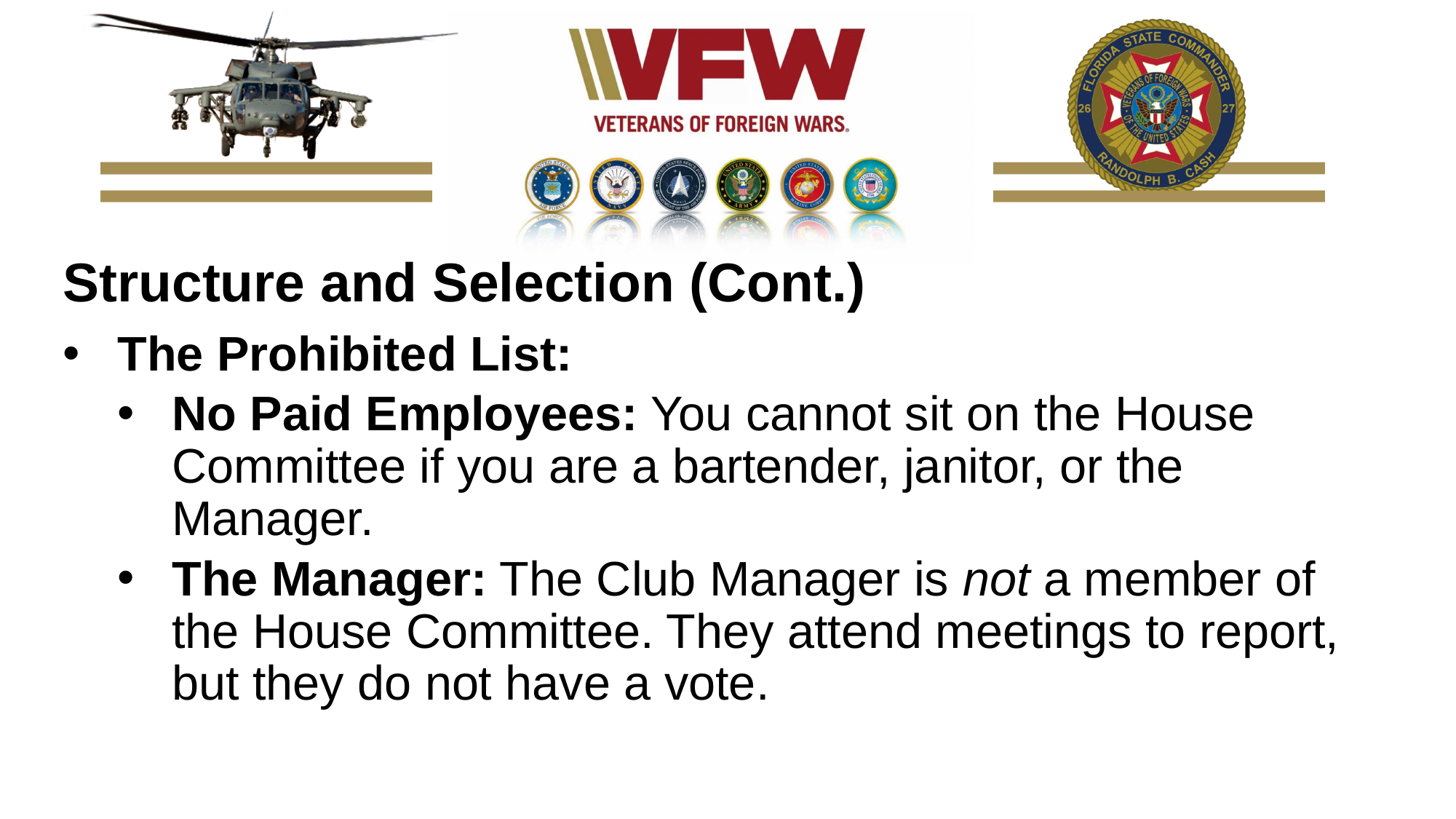

Structure and Selection (Cont.)
The Prohibited List:
No Paid Employees: You cannot sit on the House Committee if you are a bartender, janitor, or the Manager.
The Manager: The Club Manager is not a member of the House Committee. They attend meetings to report, but they do not have a vote.